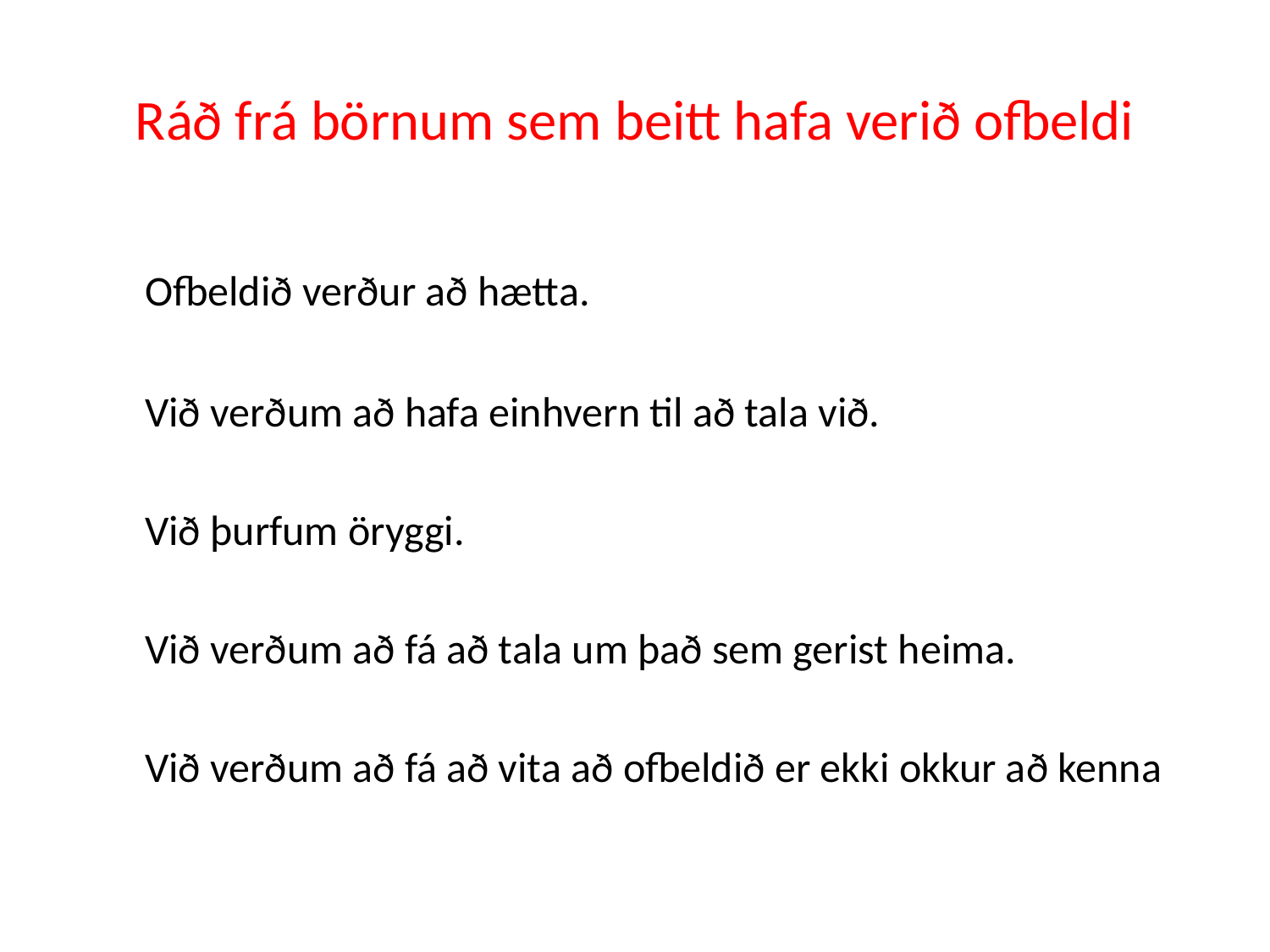

# Ráð frá börnum sem beitt hafa verið ofbeldi
	Ofbeldið verður að hætta.

	Við verðum að hafa einhvern til að tala við.

	Við þurfum öryggi.

	Við verðum að fá að tala um það sem gerist heima.

	Við verðum að fá að vita að ofbeldið er ekki okkur að kenna